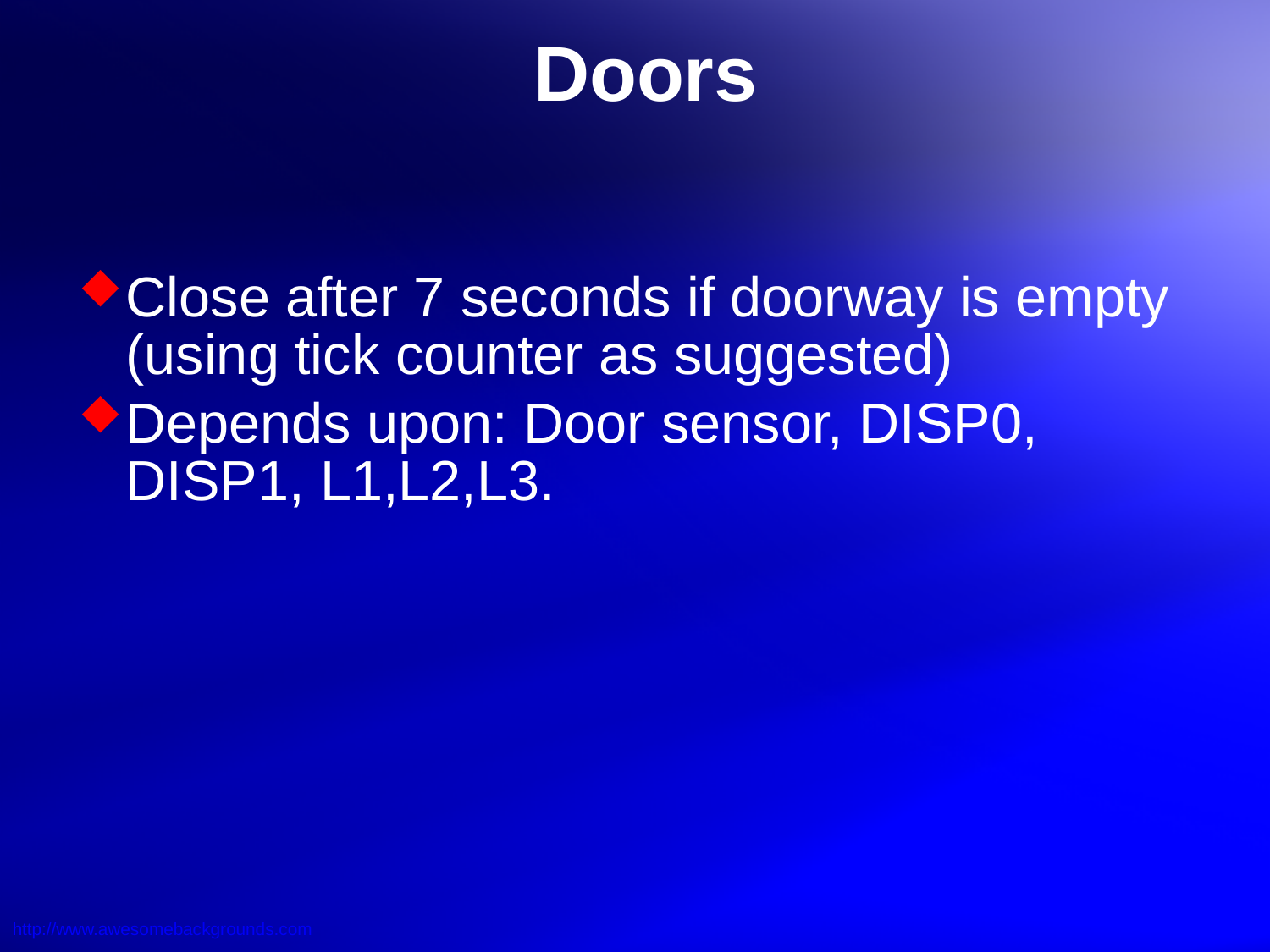

# Doors
Close after 7 seconds if doorway is empty (using tick counter as suggested)
Depends upon: Door sensor, DISP0, DISP1, L1,L2,L3.